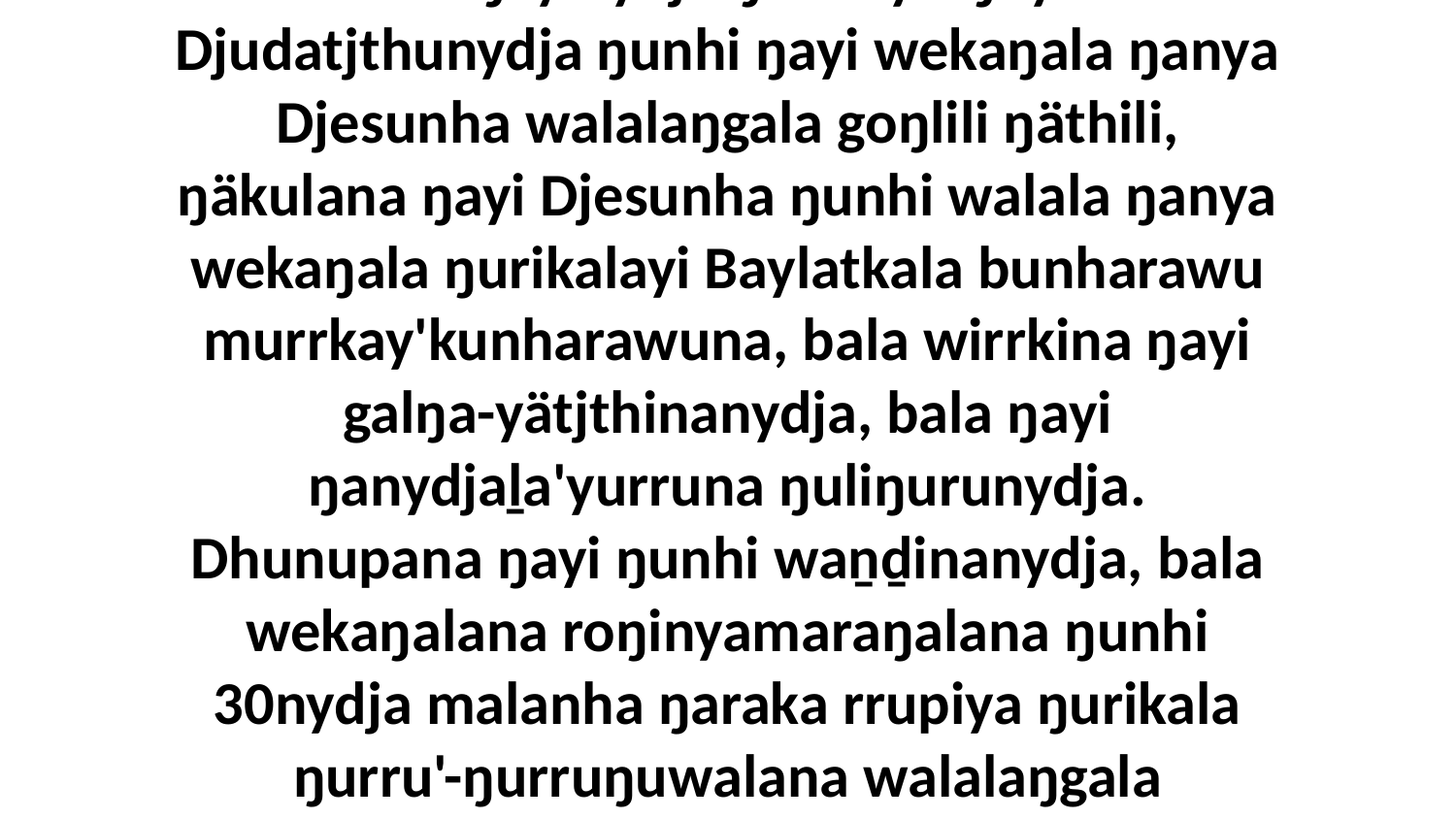

3 Ga ŋayinydja ŋunhi yolŋuyu Djudatjthunydja ŋunhi ŋayi wekaŋala ŋanya Djesunha walalaŋgala goŋlili ŋäthili, ŋäkulana ŋayi Djesunha ŋunhi walala ŋanya wekaŋala ŋurikalayi Baylatkala bunharawu murrkay'kunharawuna, bala wirrkina ŋayi galŋa-yätjthinanydja, bala ŋayi ŋanydjaḻa'yurruna ŋuliŋurunydja. Dhunupana ŋayi ŋunhi waṉḏinanydja, bala wekaŋalana roŋinyamaraŋalana ŋunhi 30nydja malanha ŋaraka rrupiya ŋurikala ŋurru'-ŋurruŋuwalana walalaŋgala bitjarrana,